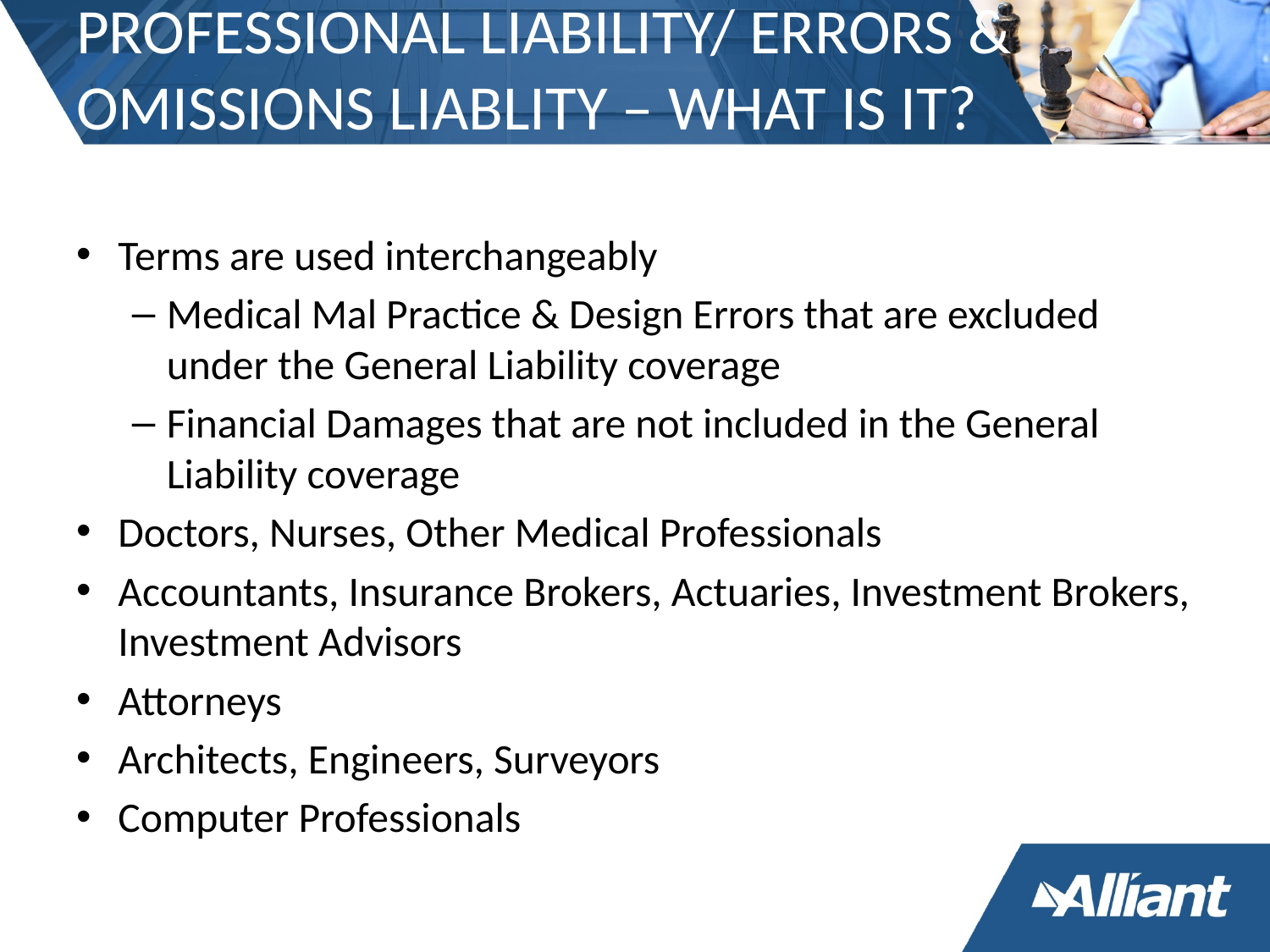

# PROFESSIONAL LIABILITY/ ERRORS & OMISSIONS LIABLITY – WHAT IS IT?
Terms are used interchangeably
Medical Mal Practice & Design Errors that are excluded under the General Liability coverage
Financial Damages that are not included in the General Liability coverage
Doctors, Nurses, Other Medical Professionals
Accountants, Insurance Brokers, Actuaries, Investment Brokers, Investment Advisors
Attorneys
Architects, Engineers, Surveyors
Computer Professionals